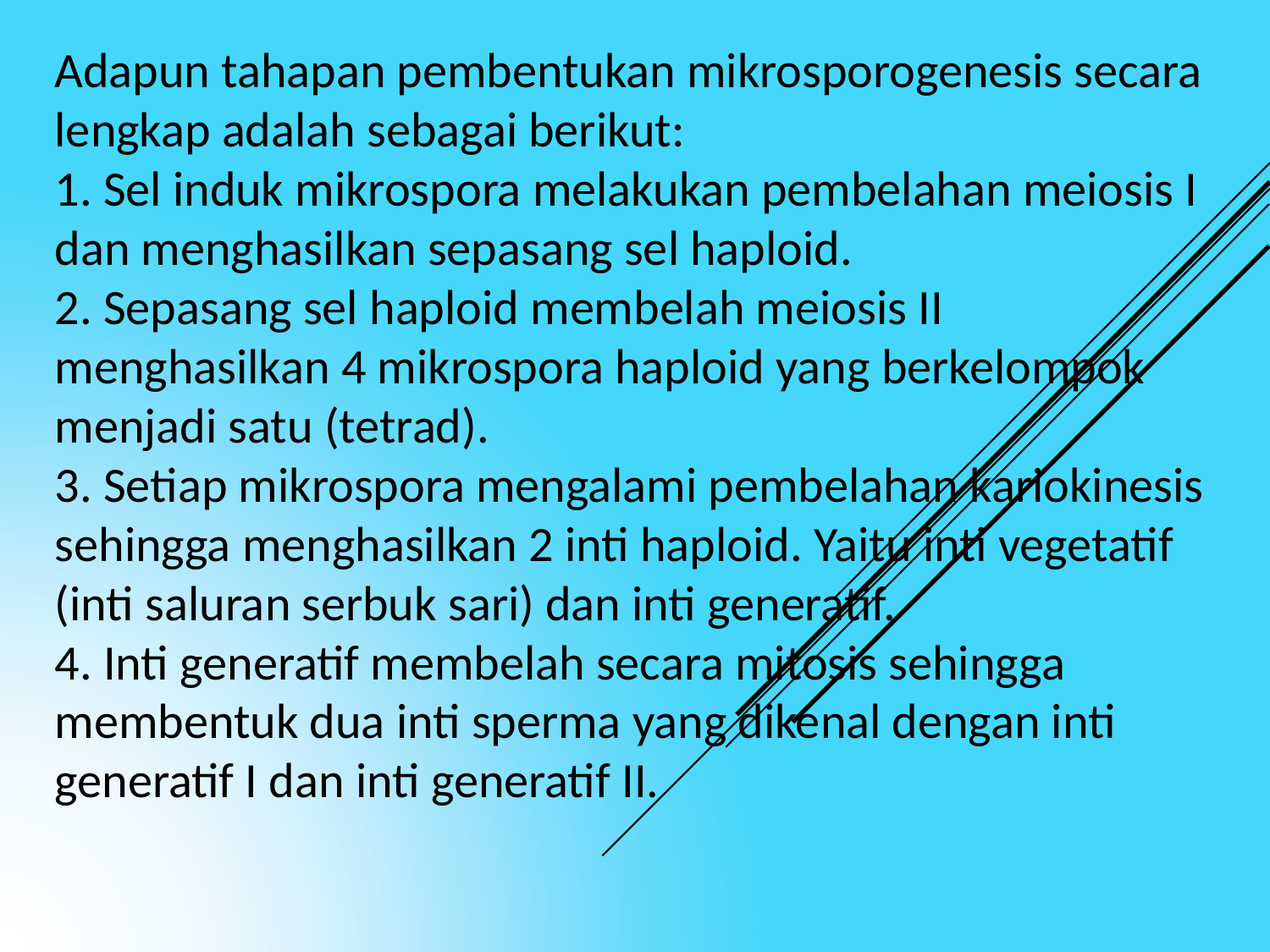

Adapun tahapan pembentukan mikrosporogenesis secara lengkap adalah sebagai berikut:
1. Sel induk mikrospora melakukan pembelahan meiosis I dan menghasilkan sepasang sel haploid.
2. Sepasang sel haploid membelah meiosis II menghasilkan 4 mikrospora haploid yang berkelompok menjadi satu (tetrad).
3. Setiap mikrospora mengalami pembelahan kariokinesis sehingga menghasilkan 2 inti haploid. Yaitu inti vegetatif (inti saluran serbuk sari) dan inti generatif.
4. Inti generatif membelah secara mitosis sehingga membentuk dua inti sperma yang dikenal dengan inti generatif I dan inti generatif II.